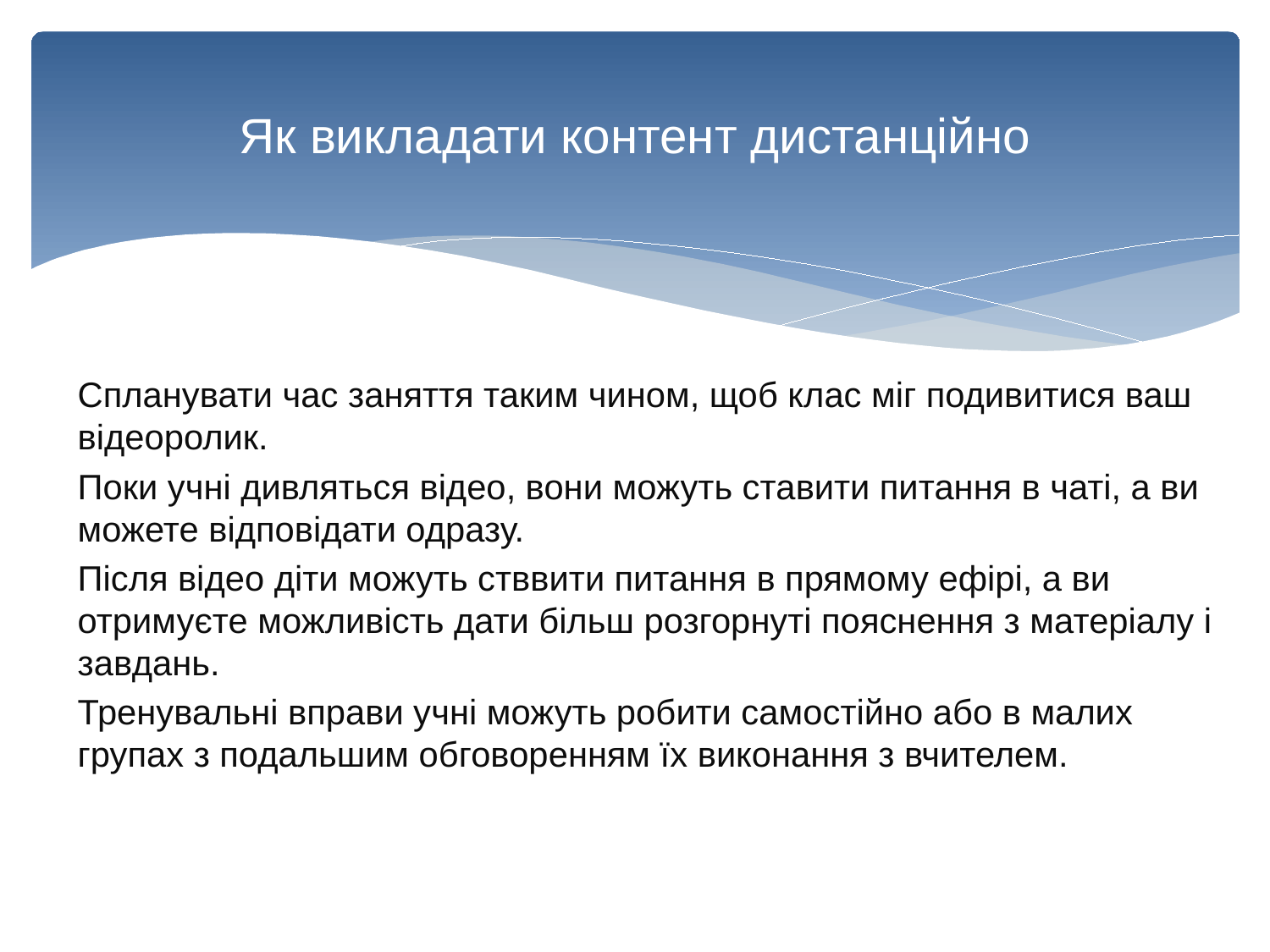

# Як викладати контент дистанційно
Спланувати час заняття таким чином, щоб клас міг подивитися ваш відеоролик.
Поки учні дивляться відео, вони можуть ставити питання в чаті, а ви можете відповідати одразу.
Після відео діти можуть стввити питання в прямому ефірі, а ви отримуєте можливість дати більш розгорнуті пояснення з матеріалу і завдань.
Тренувальні вправи учні можуть робити самостійно або в малих групах з подальшим обговоренням їх виконання з вчителем.